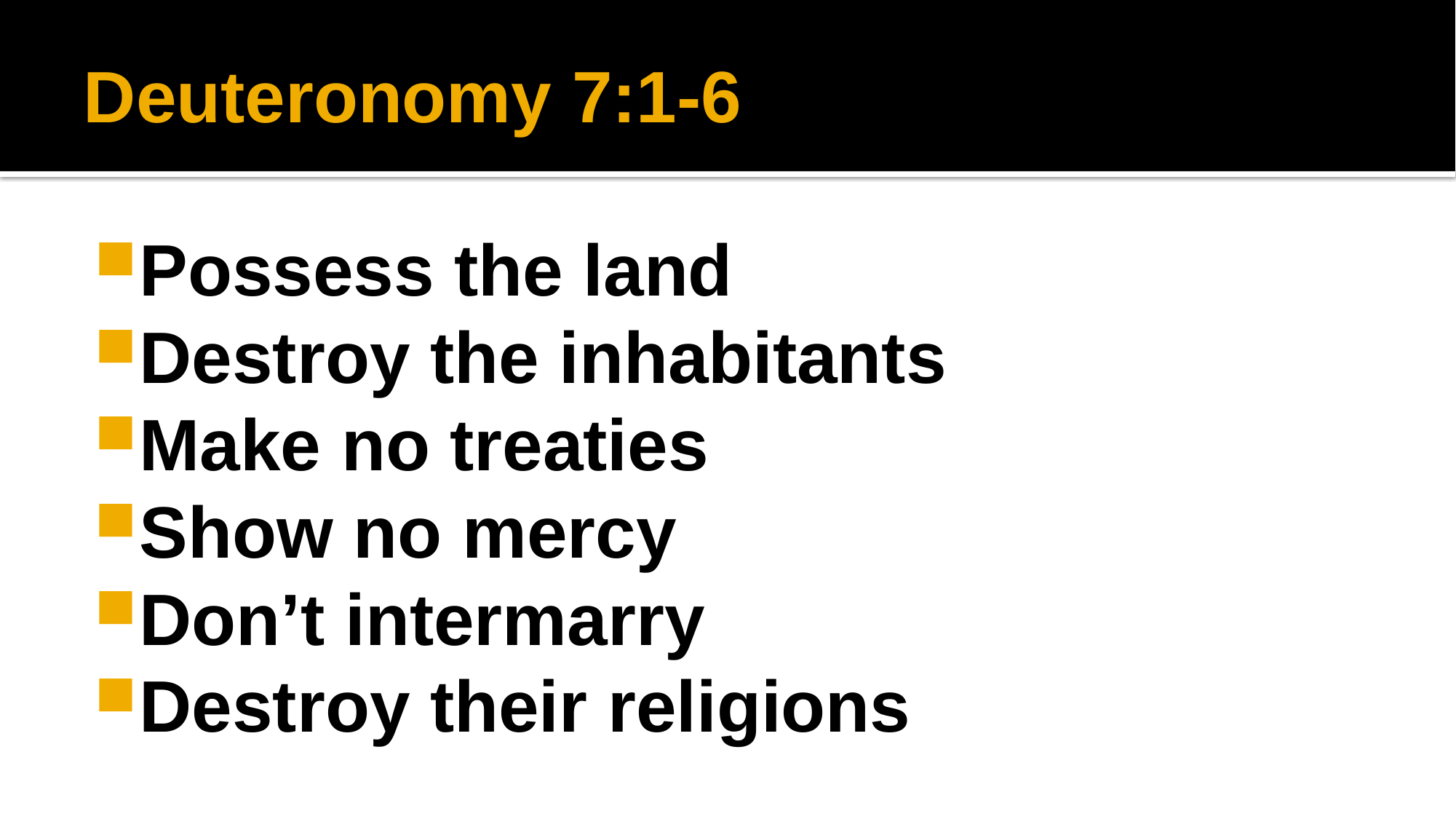

# Deuteronomy 7:1-6
Possess the land
Destroy the inhabitants
Make no treaties
Show no mercy
Don’t intermarry
Destroy their religions